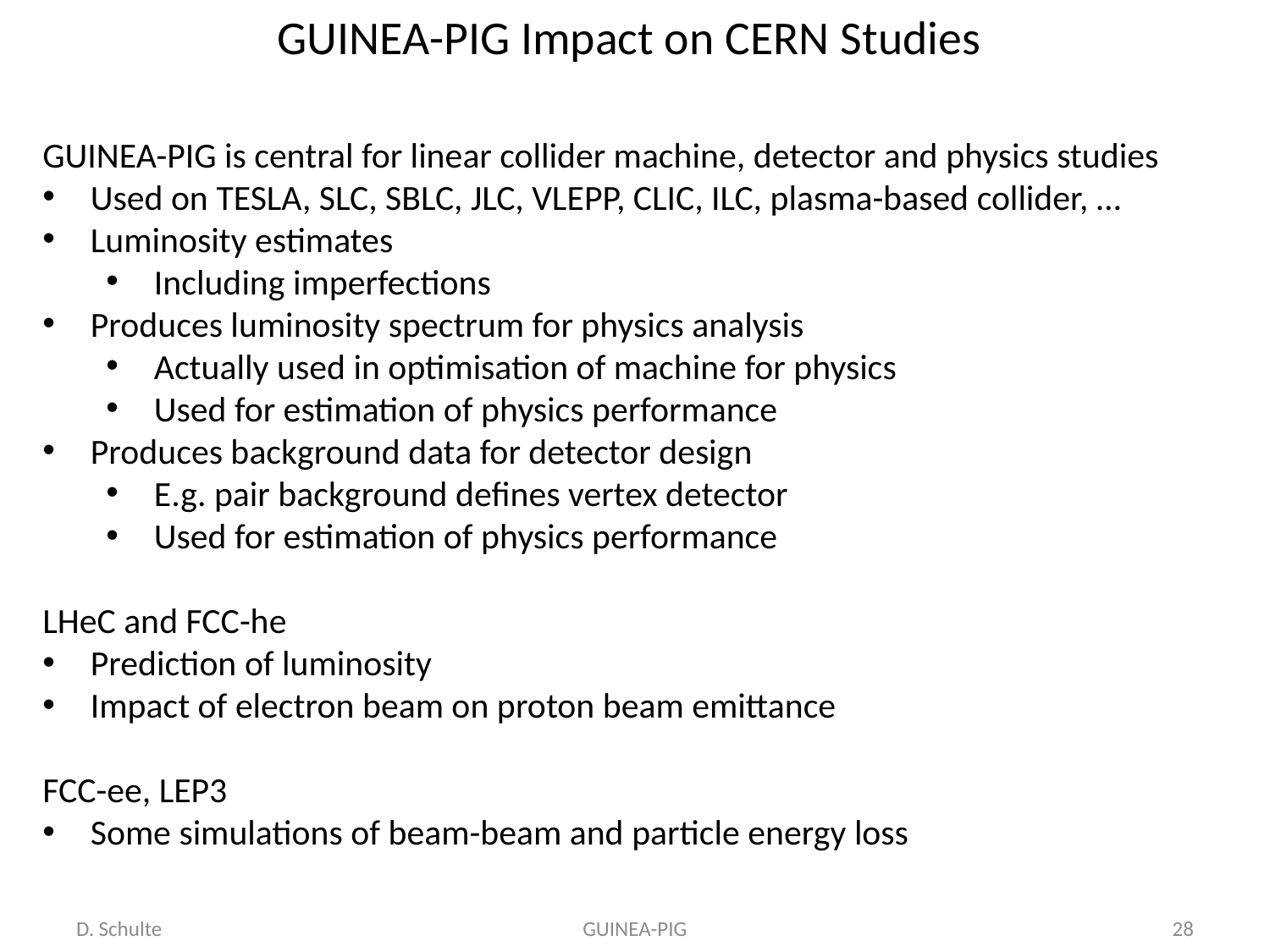

# GUINEA-PIG Impact on CERN Studies
GUINEA-PIG is central for linear collider machine, detector and physics studies
Used on TESLA, SLC, SBLC, JLC, VLEPP, CLIC, ILC, plasma-based collider, …
Luminosity estimates
Including imperfections
Produces luminosity spectrum for physics analysis
Actually used in optimisation of machine for physics
Used for estimation of physics performance
Produces background data for detector design
E.g. pair background defines vertex detector
Used for estimation of physics performance

LHeC and FCC-he
Prediction of luminosity
Impact of electron beam on proton beam emittance

FCC-ee, LEP3
Some simulations of beam-beam and particle energy loss
D. Schulte
GUINEA-PIG
28